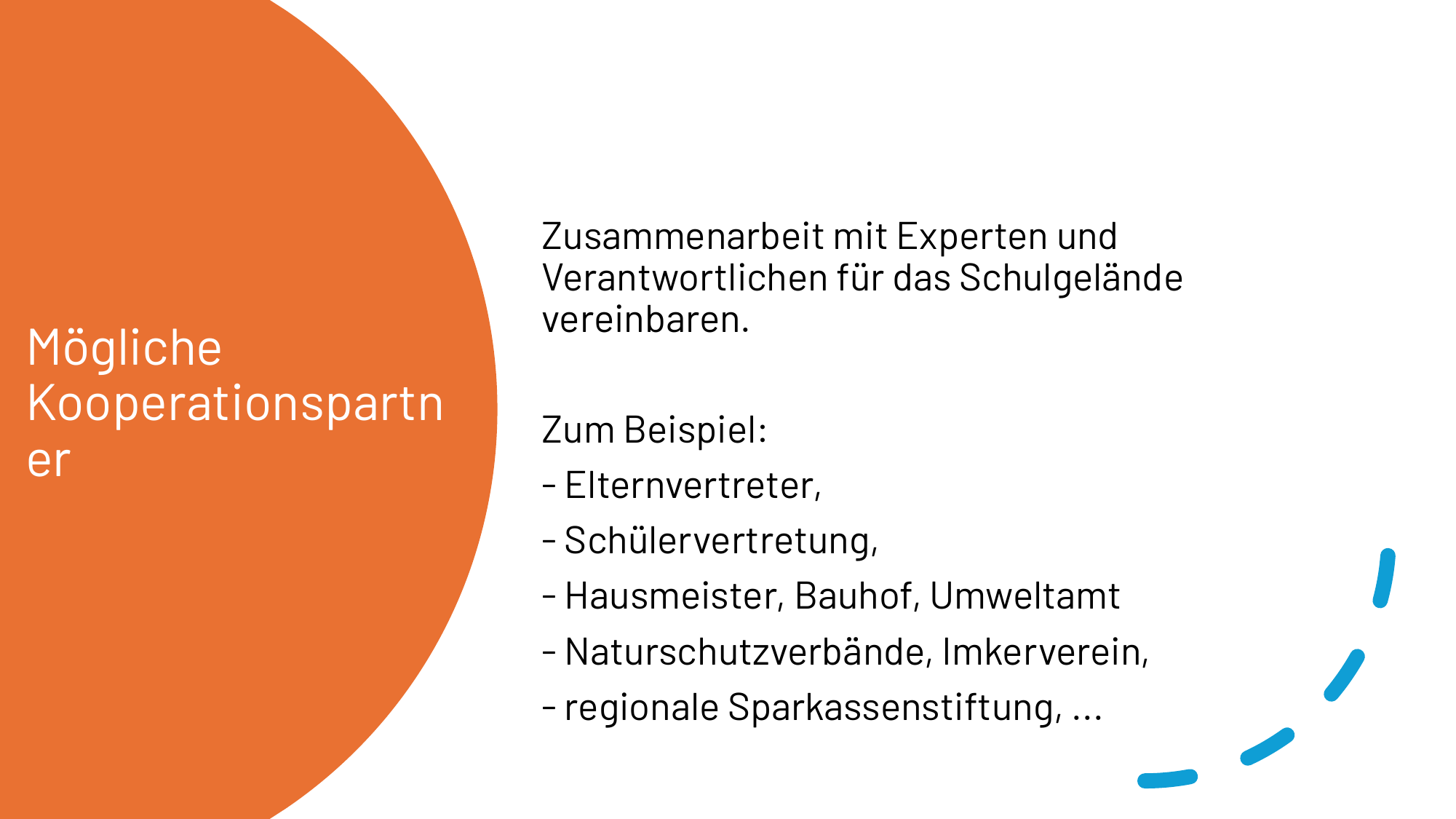

# Mögliche Kooperationspartner
Zusammenarbeit mit Experten und Verantwortlichen für das Schulgelände vereinbaren.

Zum Beispiel:
- Elternvertreter,
- Schülervertretung,
- Hausmeister, Bauhof, Umweltamt
- Naturschutzverbände, Imkerverein,
- regionale Sparkassenstiftung, ...